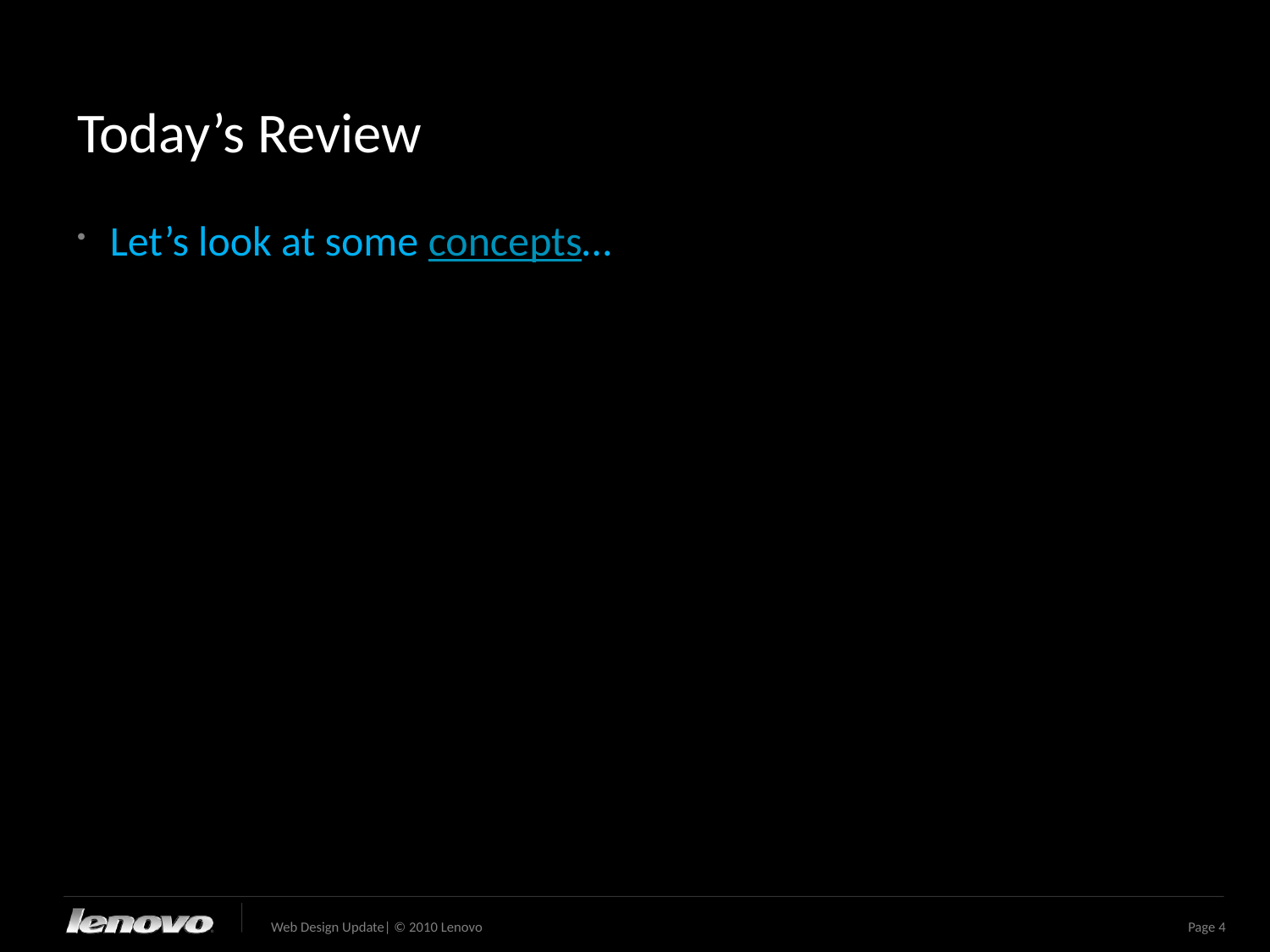

Today’s Review
Let’s look at some concepts…